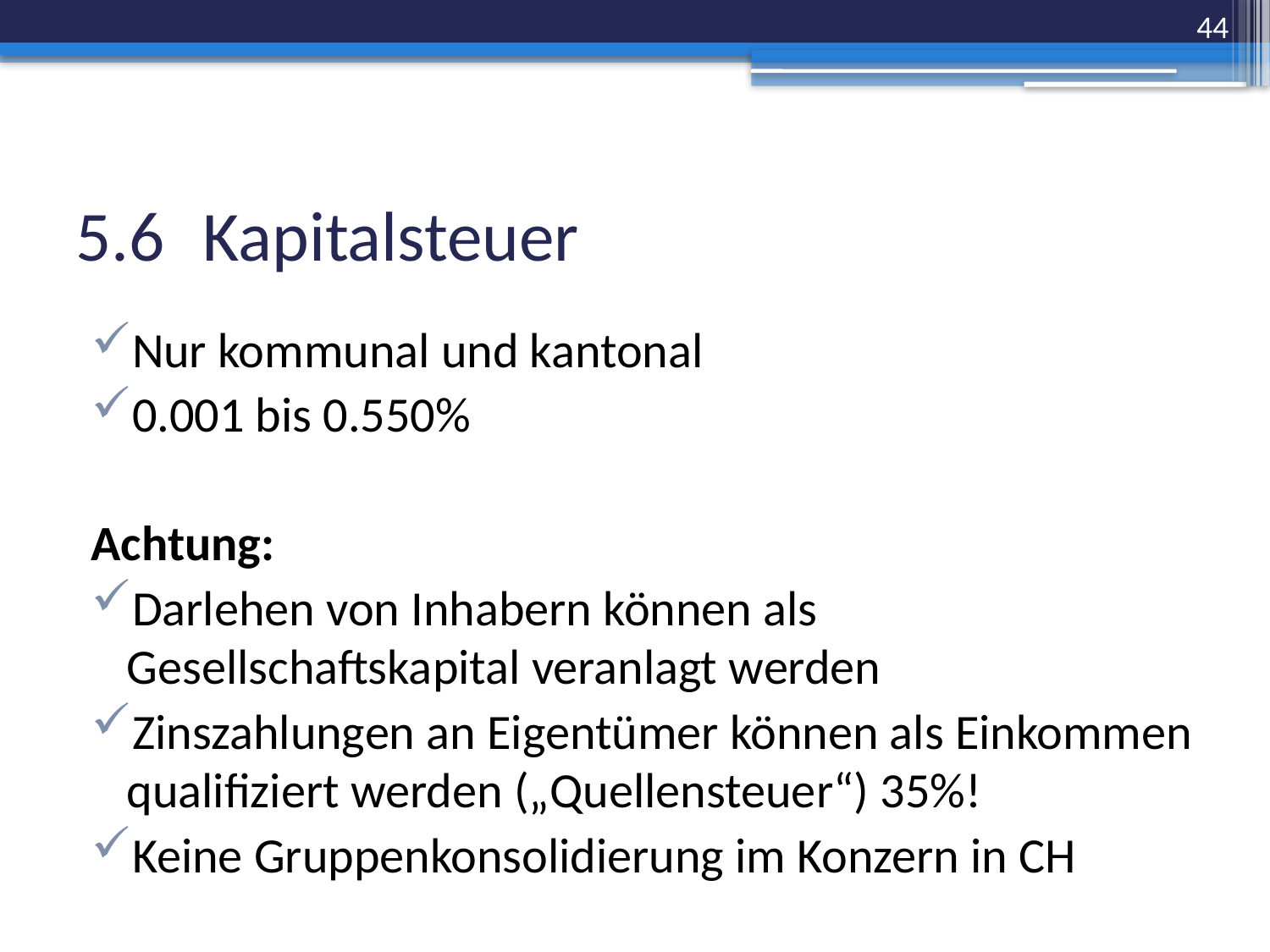

44
# 5.6	Kapitalsteuer
Nur kommunal und kantonal
0.001 bis 0.550%

Achtung:
Darlehen von Inhabern können als Gesellschaftskapital veranlagt werden
Zinszahlungen an Eigentümer können als Einkommen qualifiziert werden („Quellensteuer“) 35%!
Keine Gruppenkonsolidierung im Konzern in CH